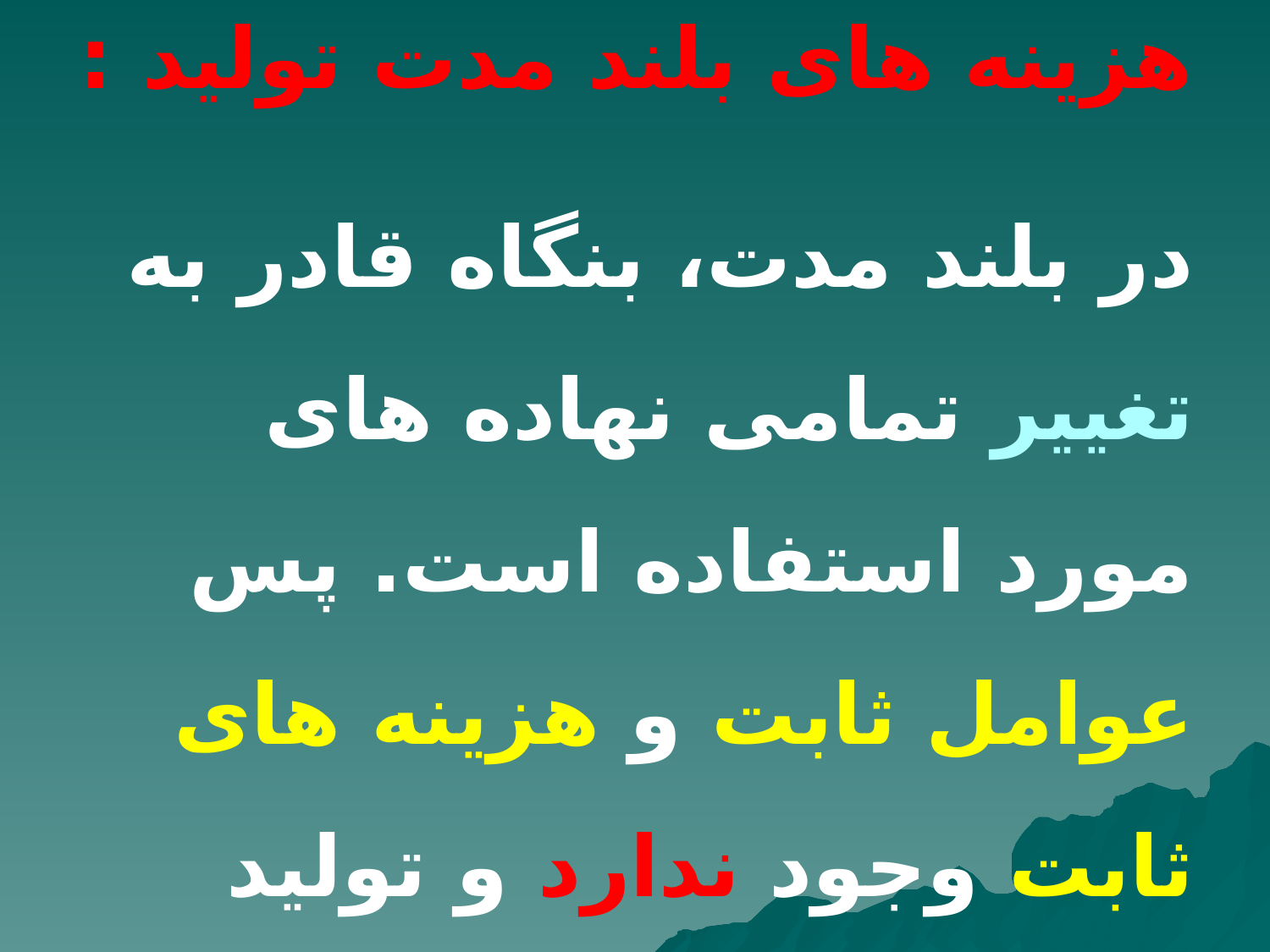

# هزینه های بلند مدت تولید :
در بلند مدت، بنگاه قادر به تغییر تمامی نهاده های مورد استفاده است. پس عوامل ثابت و هزینه های ثابت وجود ندارد و تولید کننده می تواند طرحش را به هر اندازه و مقیاسی بسازد.